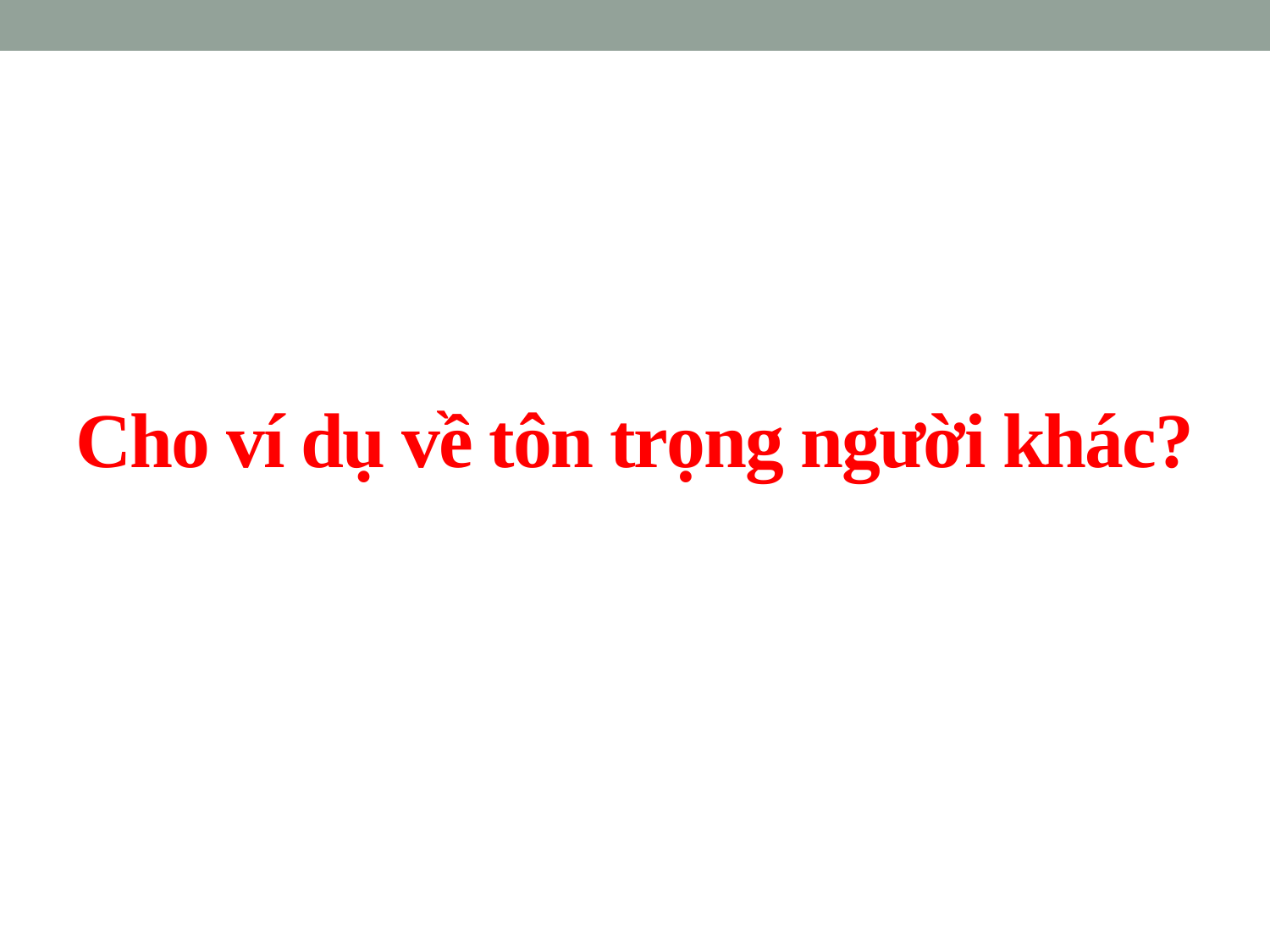

Cho ví dụ về tôn trọng người khác?